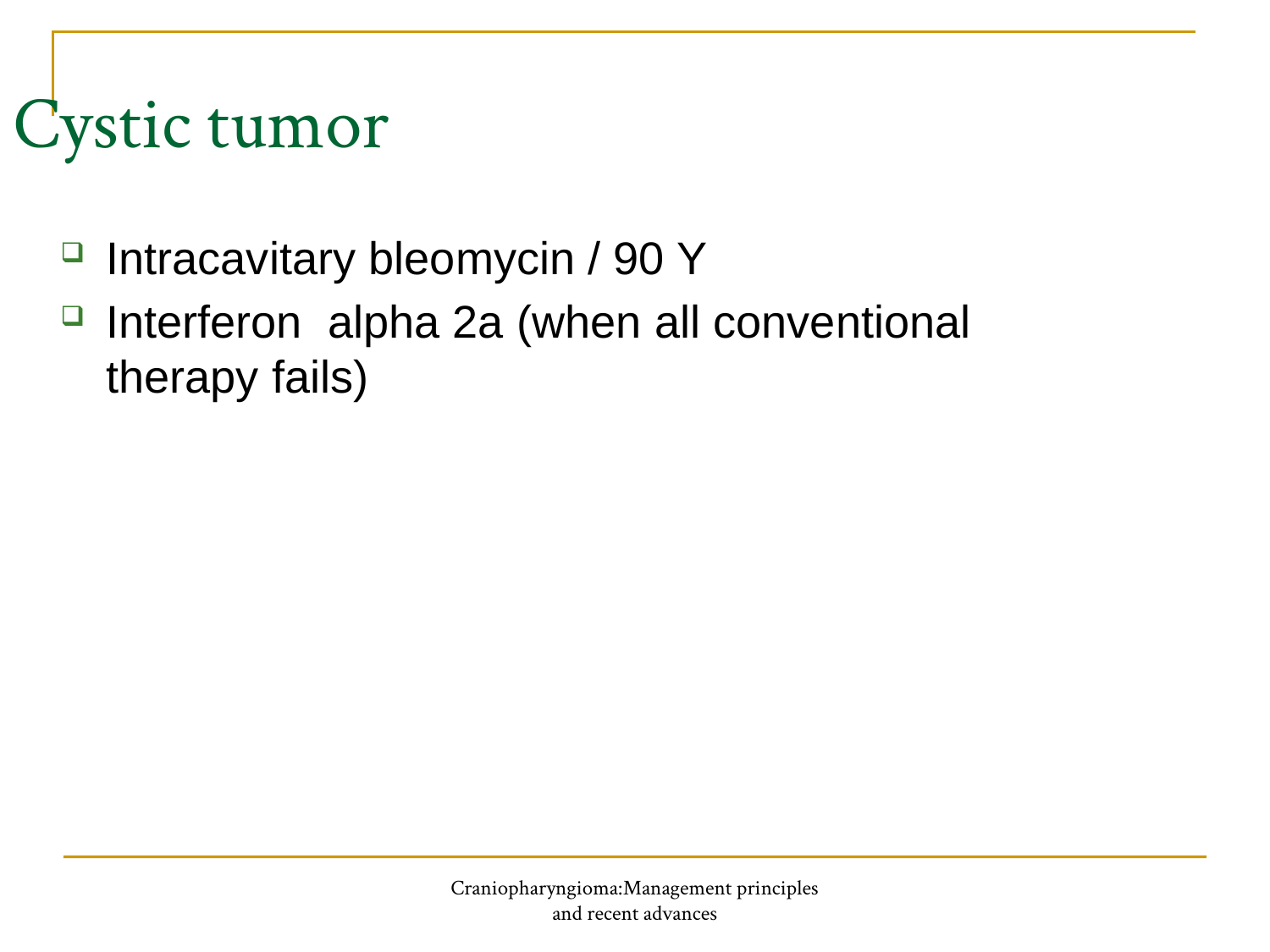

Cystic tumor
Intracavitary bleomycin / 90 Y
Interferon  alpha 2a (when all conventional therapy fails)
Craniopharyngioma:Management principles and recent advances